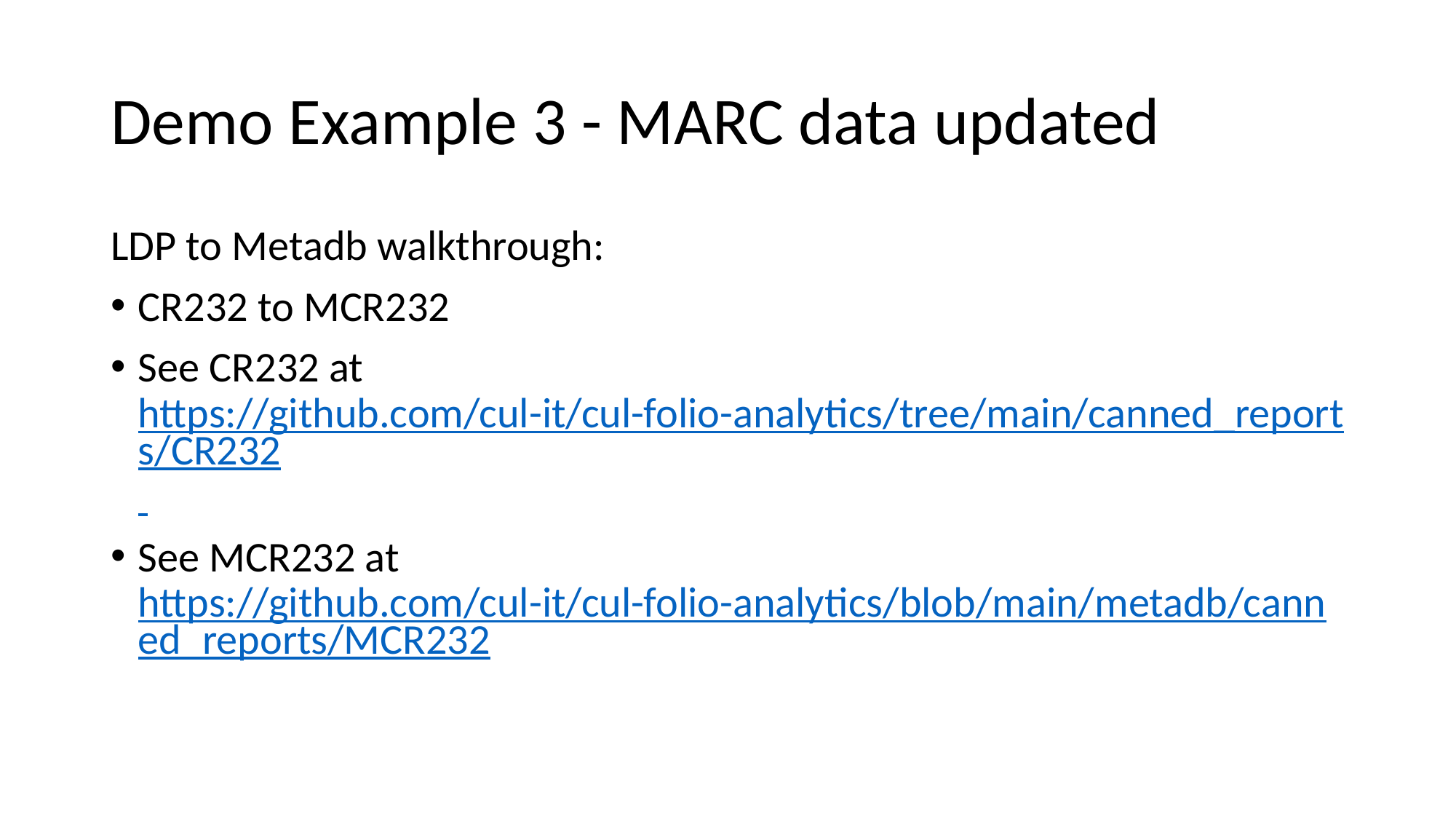

# Demo Example 3 - MARC data updated
LDP to Metadb walkthrough:
CR232 to MCR232
See CR232 at https://github.com/cul-it/cul-folio-analytics/tree/main/canned_reports/CR232
See MCR232 at https://github.com/cul-it/cul-folio-analytics/blob/main/metadb/canned_reports/MCR232